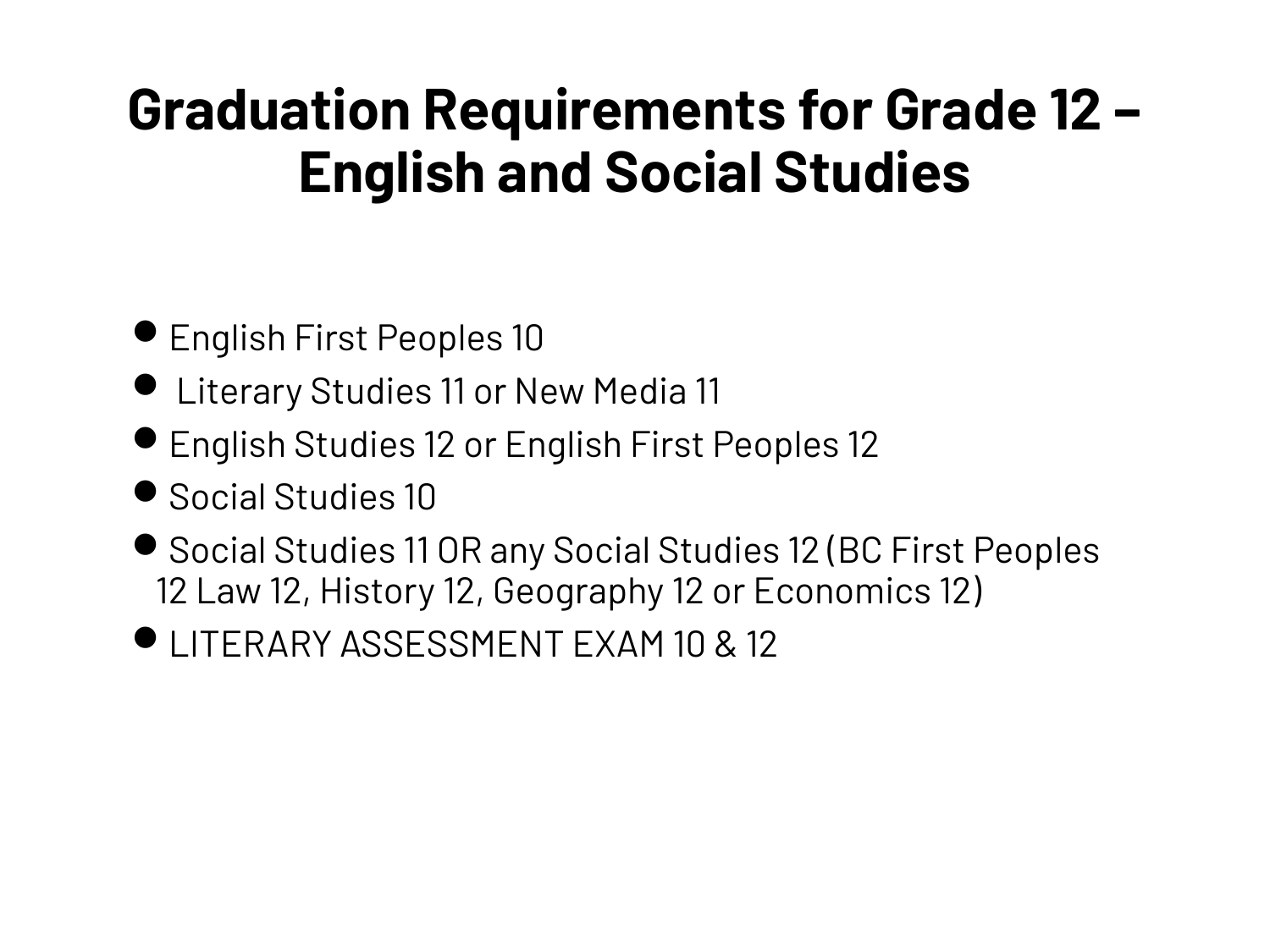

# Graduation Requirements for Grade 12 – English and Social Studies
English First Peoples 10
 Literary Studies 11 or New Media 11
English Studies 12 or English First Peoples 12
Social Studies 10
Social Studies 11 OR any Social Studies 12 (BC First Peoples 12 Law 12, History 12, Geography 12 or Economics 12)
LITERARY ASSESSMENT EXAM 10 & 12